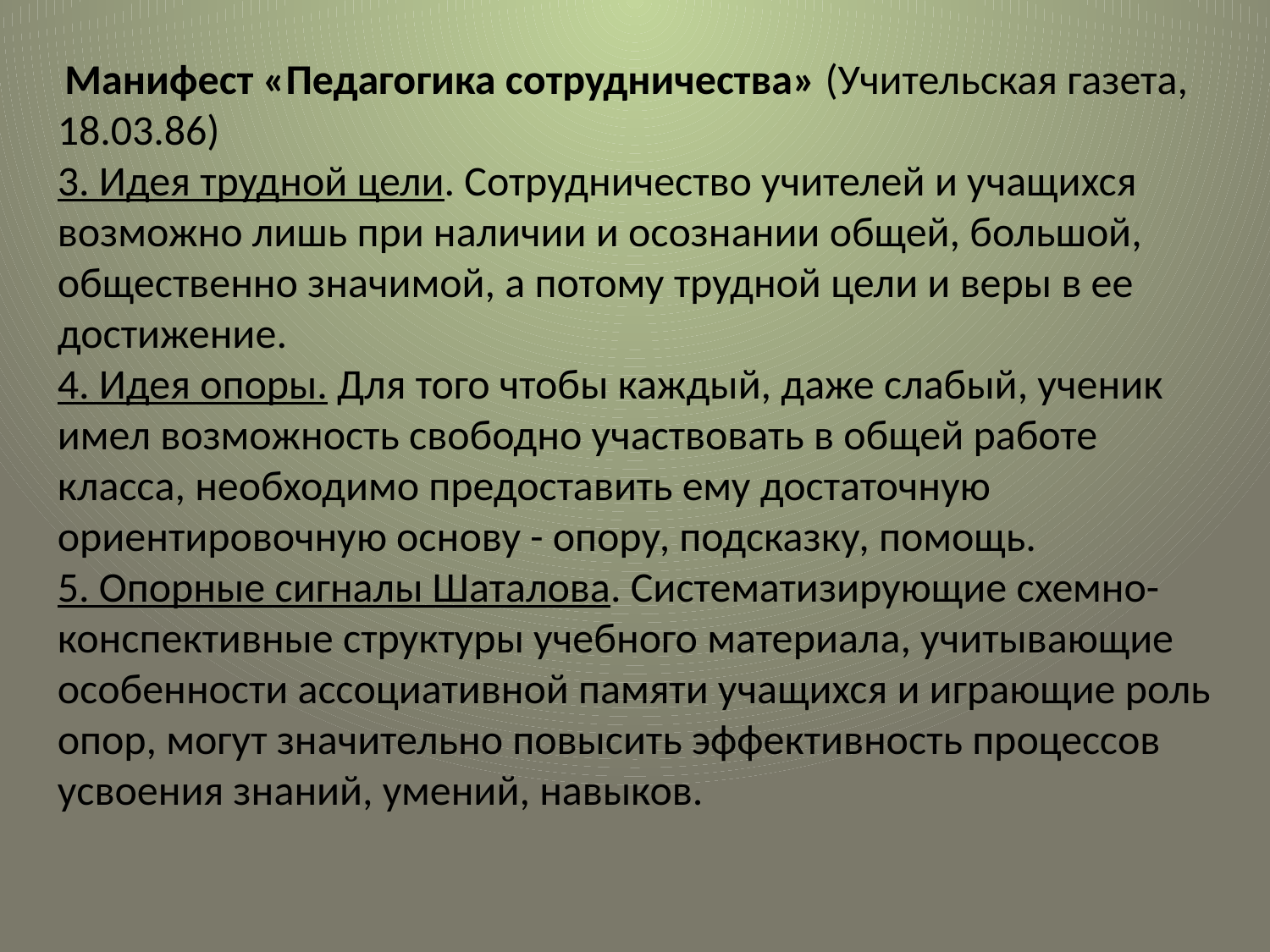

Манифест «Педагогика сотрудничества» (Учительская газета, 18.03.86)
3. Идея трудной цели. Сотрудничество учителей и учащихся возможно лишь при наличии и осознании общей, большой, общественно значимой, а потому трудной цели и веры в ее достижение.
4. Идея опоры. Для того чтобы каждый, даже слабый, ученик имел возможность свободно участвовать в общей работе класса, необходимо предоставить ему достаточную ориентировочную основу - опору, подсказку, помощь.
5. Опорные сигналы Шаталова. Систематизирующие схемно-конспективные структуры учебного материала, учитывающие особенности ассоциативной памяти учащихся и играющие роль опор, могут значительно повысить эффективность процессов усвоения знаний, умений, навыков.